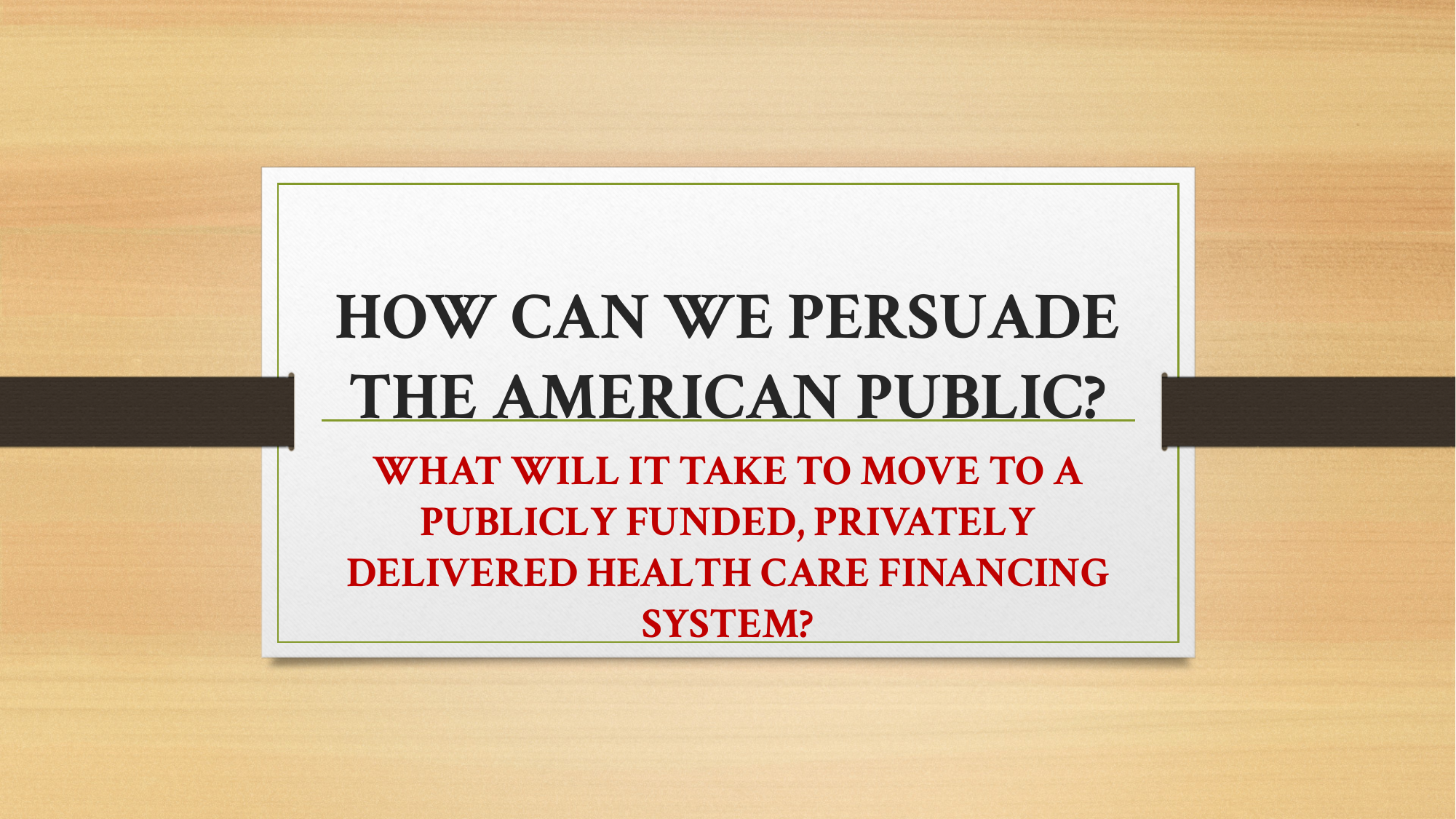

# HOW CAN WE PERSUADE THE AMERICAN PUBLIC?
WHAT WILL IT TAKE TO MOVE TO A PUBLICLY FUNDED, PRIVATELY DELIVERED HEALTH CARE FINANCING SYSTEM?